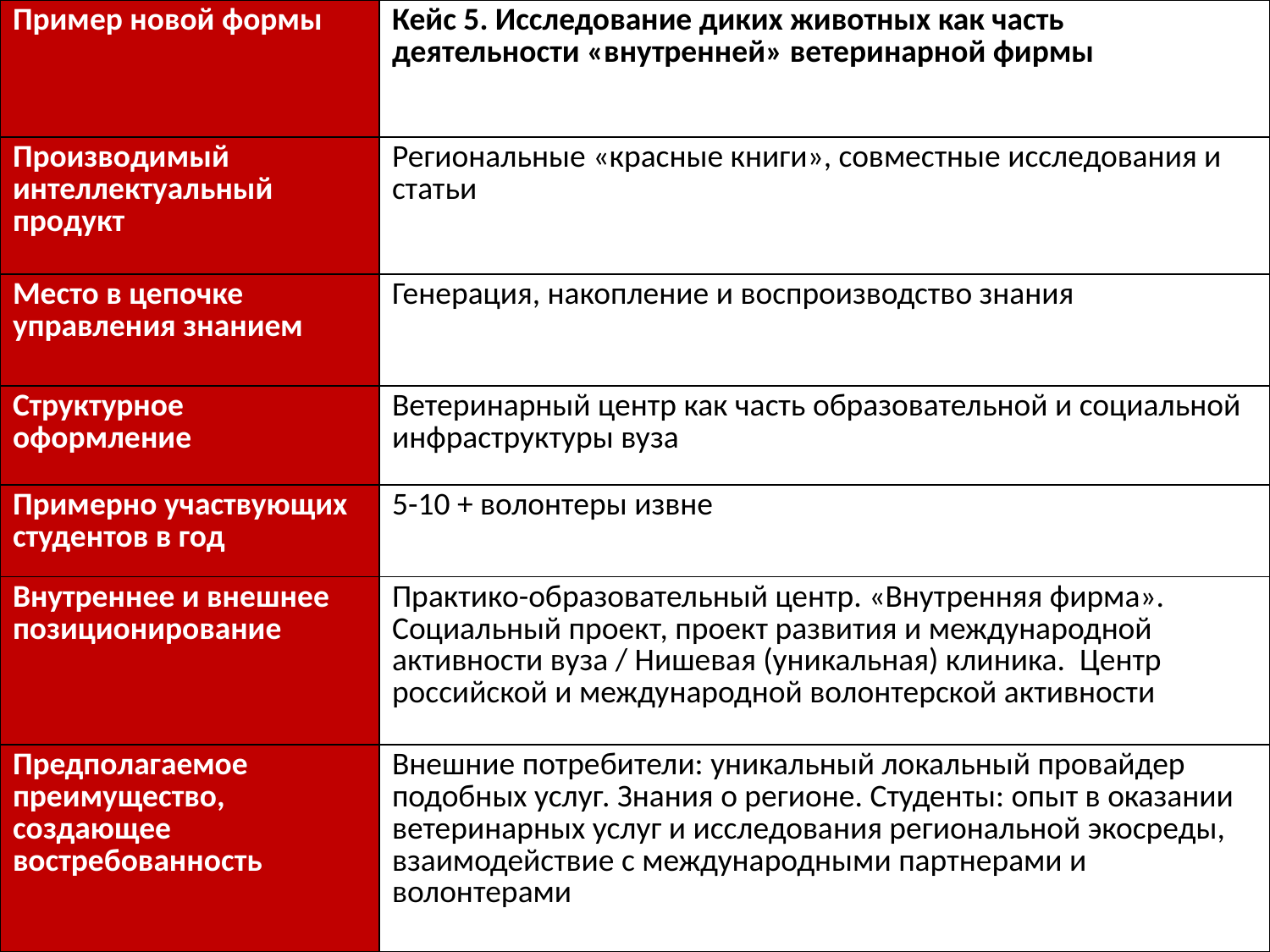

| Пример новой формы | Кейс 5. Исследование диких животных как часть деятельности «внутренней» ветеринарной фирмы |
| --- | --- |
| Производимый интеллектуальный продукт | Региональные «красные книги», совместные исследования и статьи |
| Место в цепочке управления знанием | Генерация, накопление и воспроизводство знания |
| Структурное оформление | Ветеринарный центр как часть образовательной и социальной инфраструктуры вуза |
| Примерно участвующих студентов в год | 5-10 + волонтеры извне |
| Внутреннее и внешнее позиционирование | Практико-образовательный центр. «Внутренняя фирма». Социальный проект, проект развития и международной активности вуза / Нишевая (уникальная) клиника. Центр российской и международной волонтерской активности |
| Предполагаемое преимущество, создающее востребованность | Внешние потребители: уникальный локальный провайдер подобных услуг. Знания о регионе. Студенты: опыт в оказании ветеринарных услуг и исследования региональной экосреды, взаимодействие с международными партнерами и волонтерами |